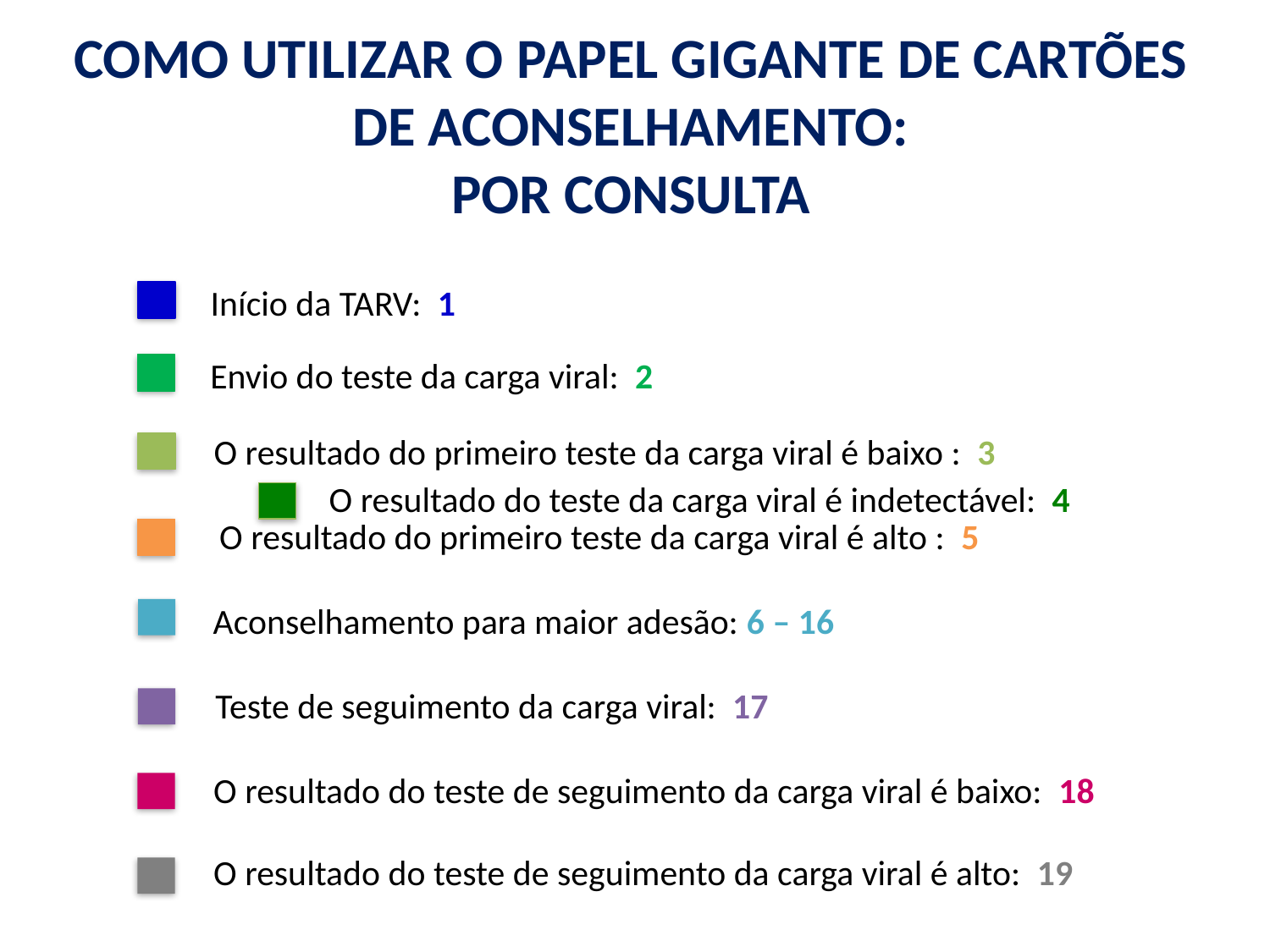

Como utilizar o papel gigante de cartões de aconselhamento:
 Por Consulta
Início da TARV:  1

Envio do teste da carga viral:  2

O resultado do primeiro teste da carga viral é baixo :  3

O resultado do teste da carga viral é indetectável:  4

O resultado do primeiro teste da carga viral é alto :  5

Aconselhamento para maior adesão: 6 – 16

Teste de seguimento da carga viral:  17

O resultado do teste de seguimento da carga viral é baixo:  18

O resultado do teste de seguimento da carga viral é alto:  19